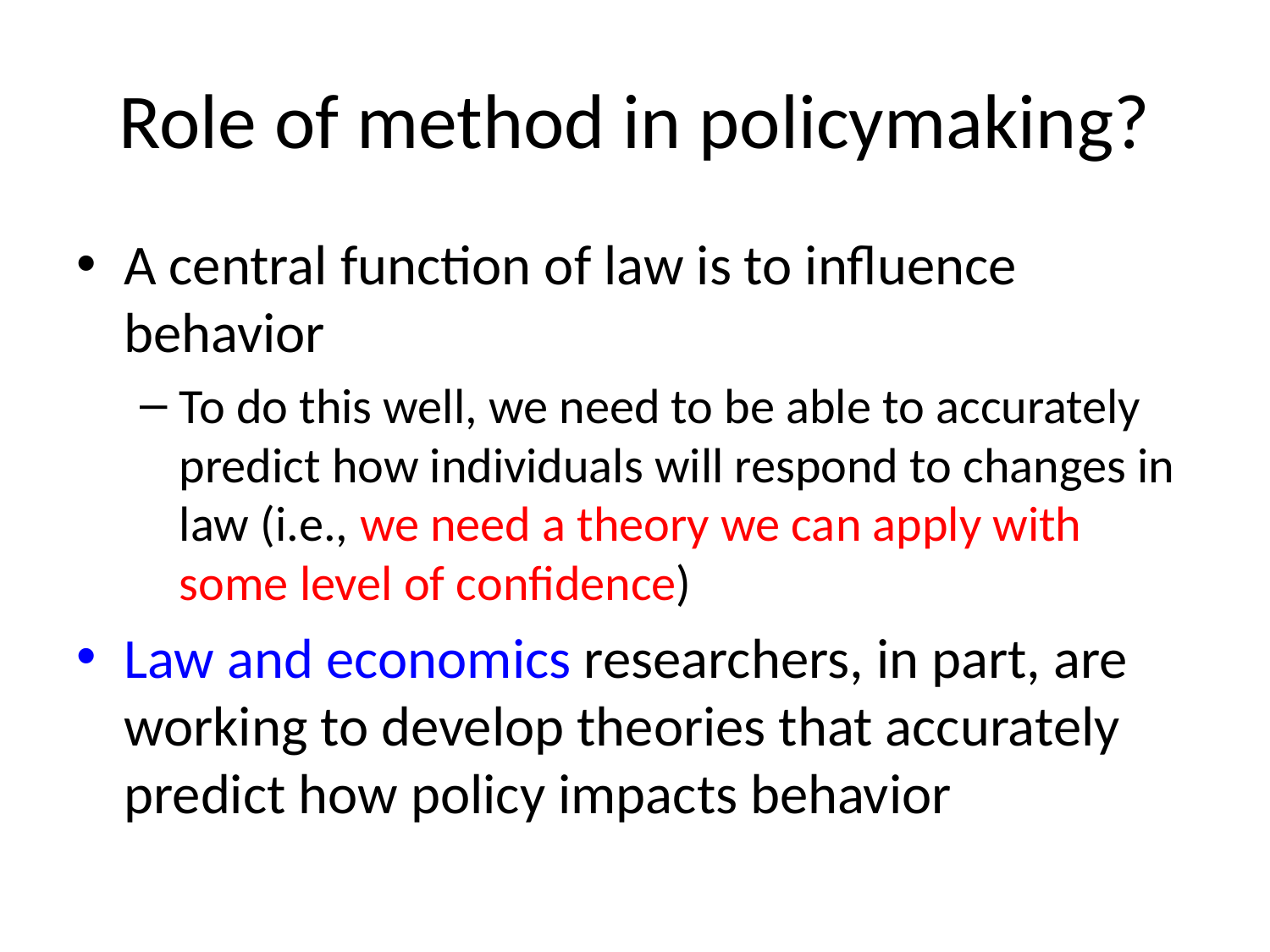

# Role of method in policymaking?
A central function of law is to influence behavior
To do this well, we need to be able to accurately predict how individuals will respond to changes in law (i.e., we need a theory we can apply with some level of confidence)
Law and economics researchers, in part, are working to develop theories that accurately predict how policy impacts behavior